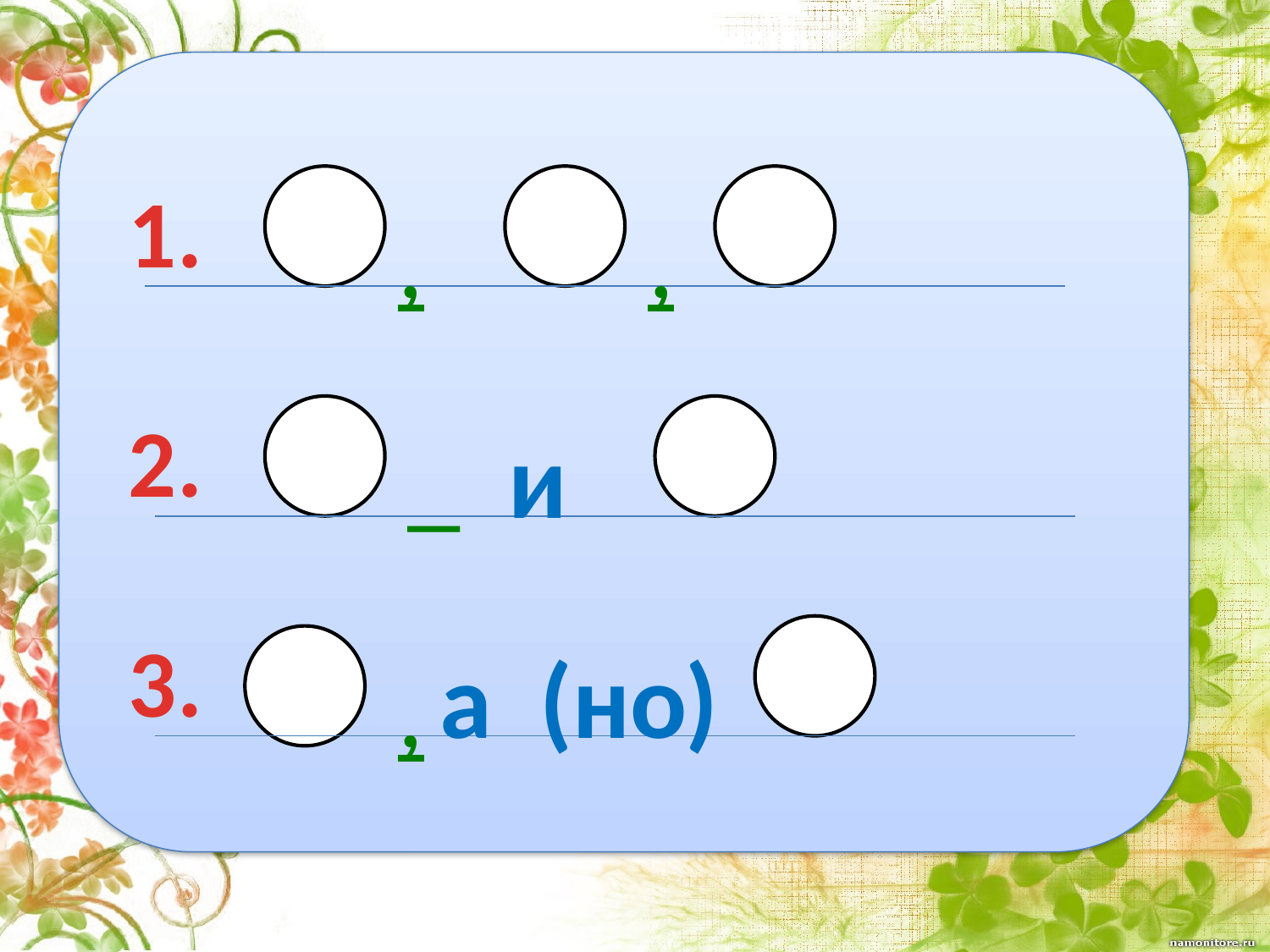

1.

,
,
2.

_  и
3.

а  (но)
,